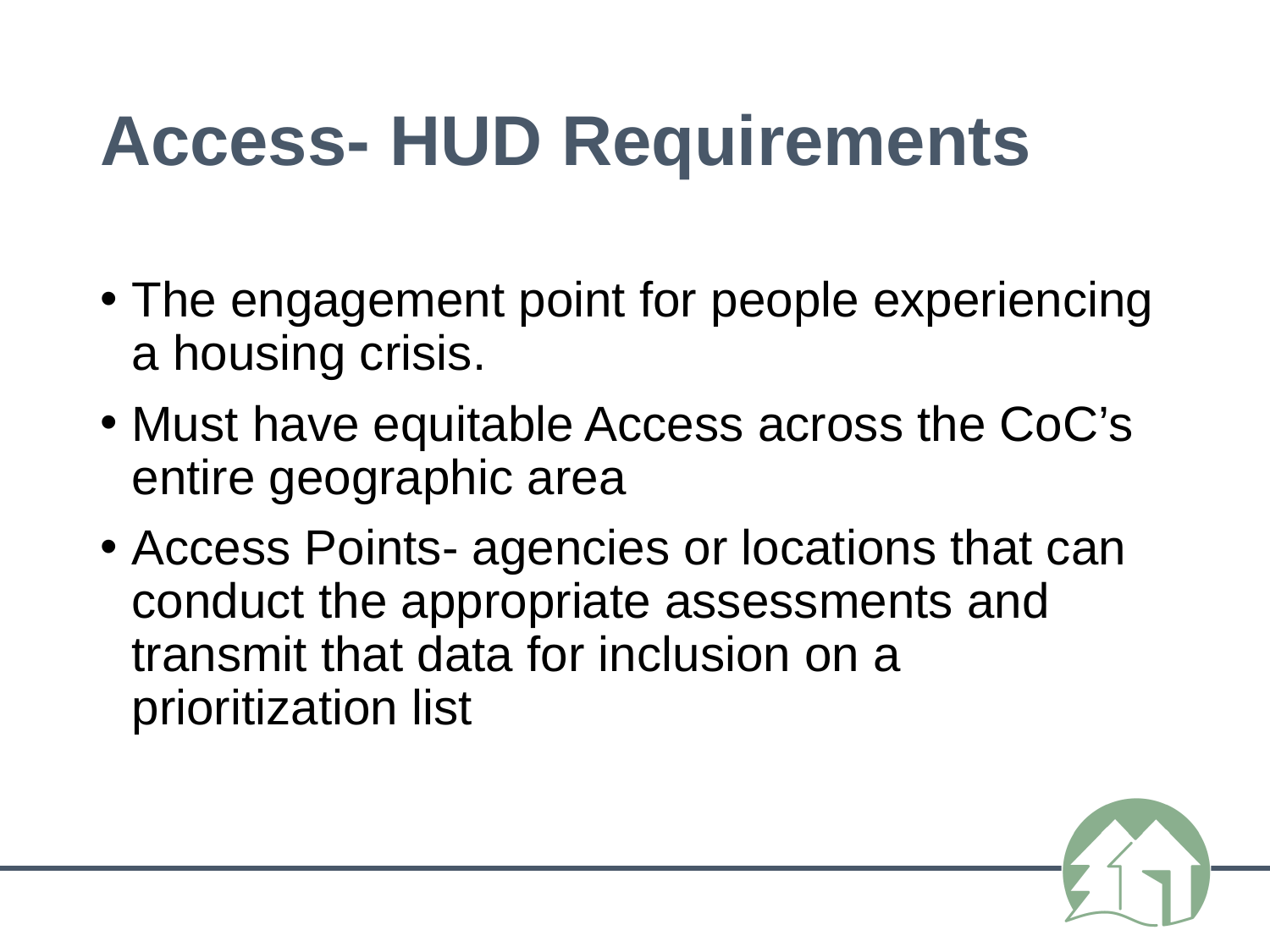

# Access- HUD Requirements
The engagement point for people experiencing a housing crisis.
Must have equitable Access across the CoC’s entire geographic area
Access Points- agencies or locations that can conduct the appropriate assessments and transmit that data for inclusion on a prioritization list